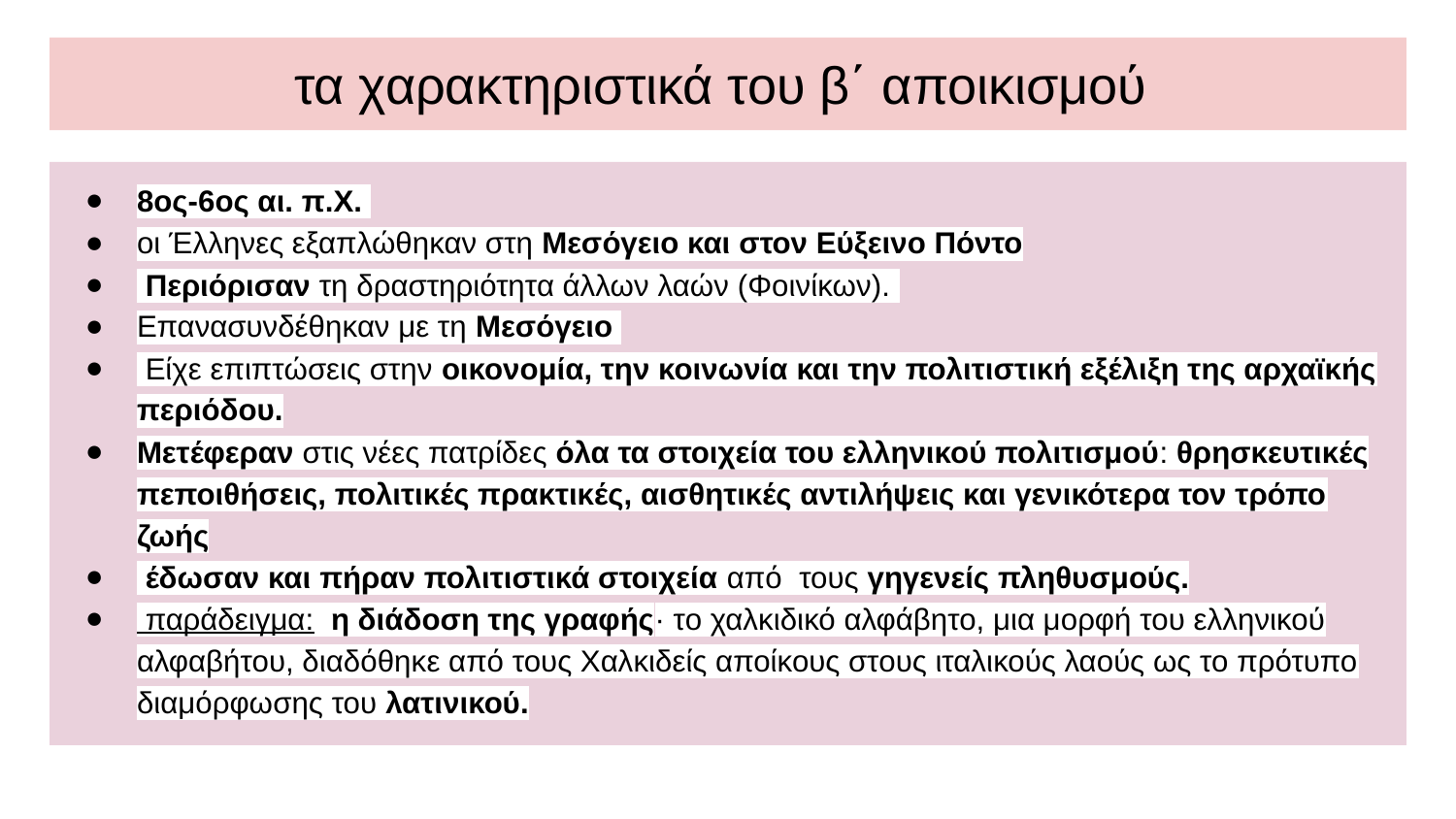

# τα χαρακτηριστικά του β΄ αποικισμού
8ος-6ος αι. π.Χ.
οι Έλληνες εξαπλώθηκαν στη Μεσόγειο και στον Εύξεινο Πόντο
 Περιόρισαν τη δραστηριότητα άλλων λαών (Φοινίκων).
Επανασυνδέθηκαν με τη Μεσόγειο
 Είχε επιπτώσεις στην οικονομία, την κοινωνία και την πολιτιστική εξέλιξη της αρχαϊκής περιόδου.
Μετέφεραν στις νέες πατρίδες όλα τα στοιχεία του ελληνικού πολιτισμού: θρησκευτικές πεποιθήσεις, πολιτικές πρακτικές, αισθητικές αντιλήψεις και γενικότερα τον τρόπο ζωής
 έδωσαν και πήραν πολιτιστικά στοιχεία από  τους γηγενείς πληθυσμούς.
 παράδειγμα:  η διάδοση της γραφής· το χαλκιδικό αλφάβητο, μια μορφή του ελληνικού αλφαβήτου, διαδόθηκε από τους Χαλκιδείς αποίκους στους ιταλικούς λαούς ως το πρότυπο διαμόρφωσης του λατινικού.